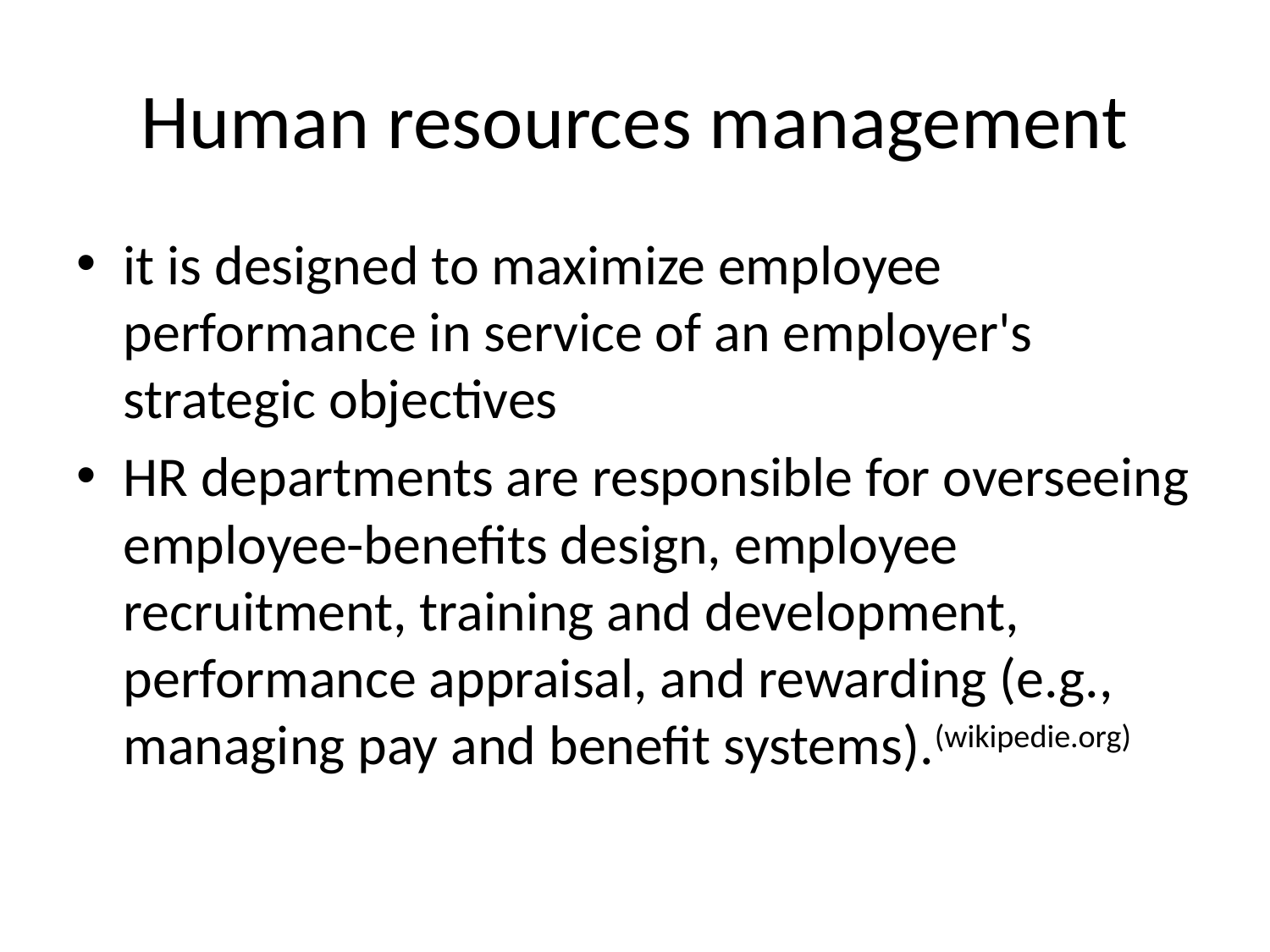

# Human resources management
it is designed to maximize employee performance in service of an employer's strategic objectives
HR departments are responsible for overseeing employee-benefits design, employee recruitment, training and development, performance appraisal, and rewarding (e.g., managing pay and benefit systems).(wikipedie.org)